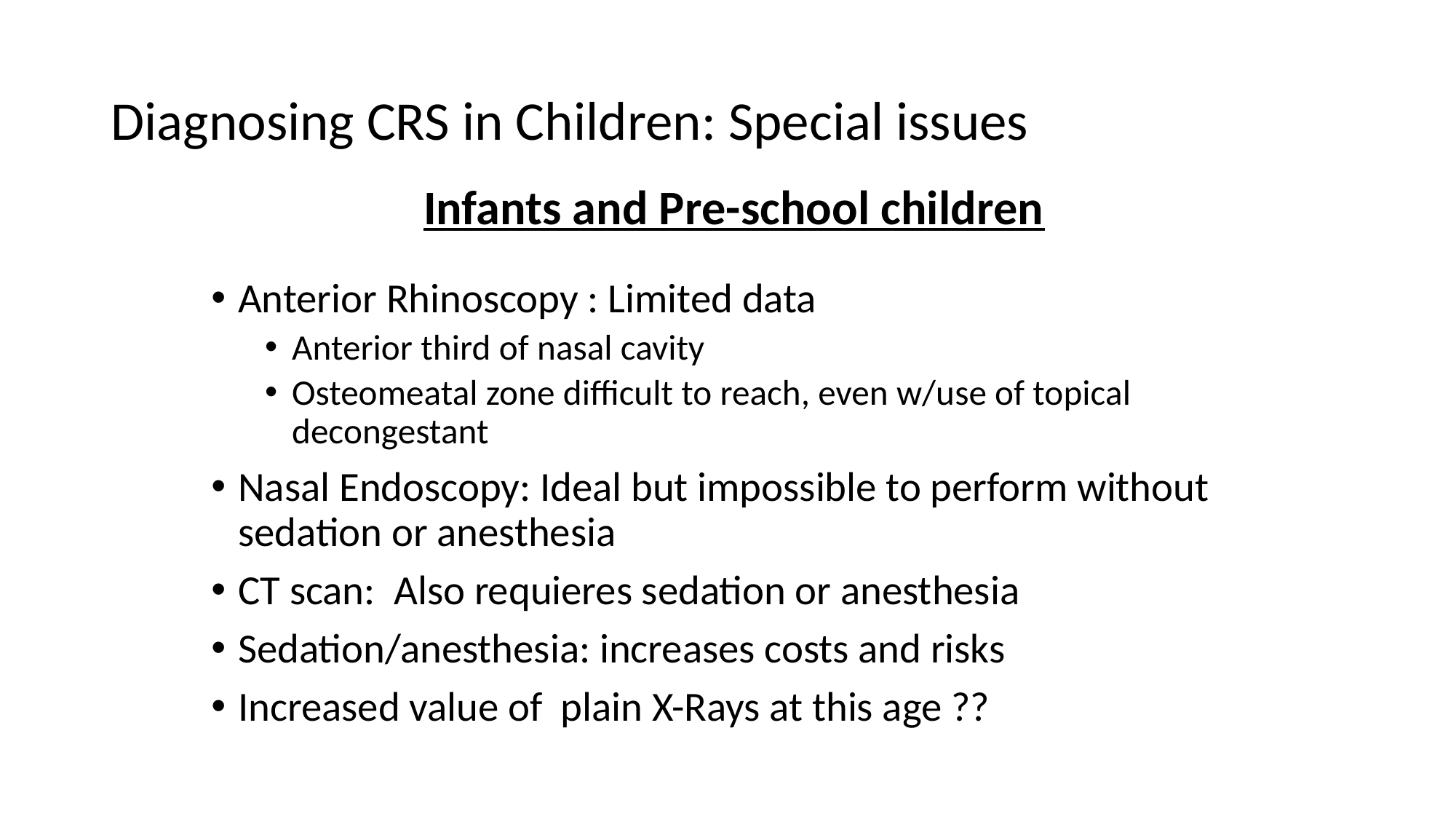

# Diagnosing CRS in Children: Special issues
Infants and Pre-school children

Anterior Rhinoscopy : Limited data
Anterior third of nasal cavity
Osteomeatal zone difficult to reach, even w/use of topical decongestant
Nasal Endoscopy: Ideal but impossible to perform without sedation or anesthesia
CT scan:  Also requieres sedation or anesthesia
Sedation/anesthesia: increases costs and risks
Increased value of  plain X-Rays at this age ??